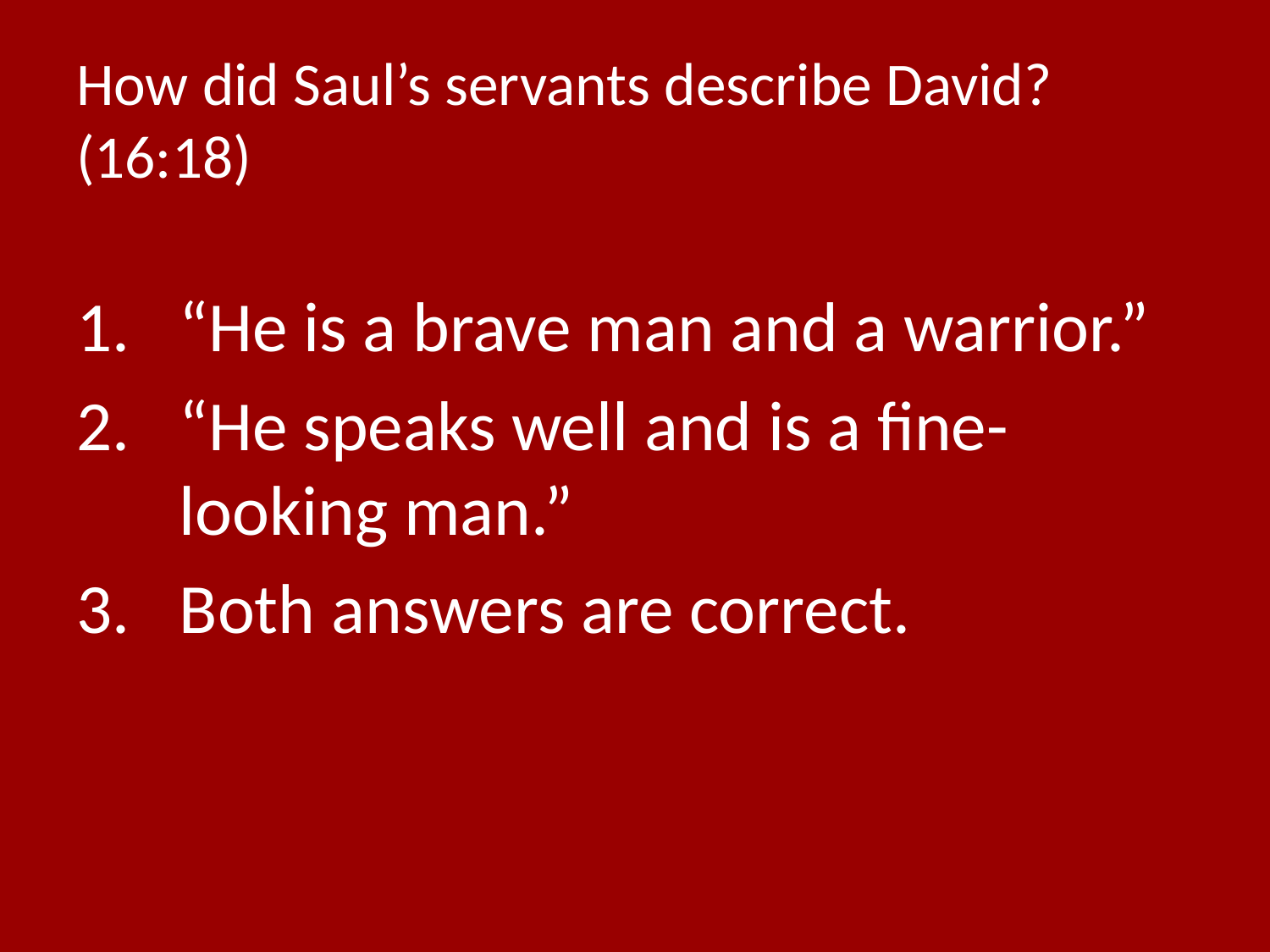

# How did Saul’s servants describe David?  (16:18)
“He is a brave man and a warrior.”
“He speaks well and is a fine-looking man.”
Both answers are correct.